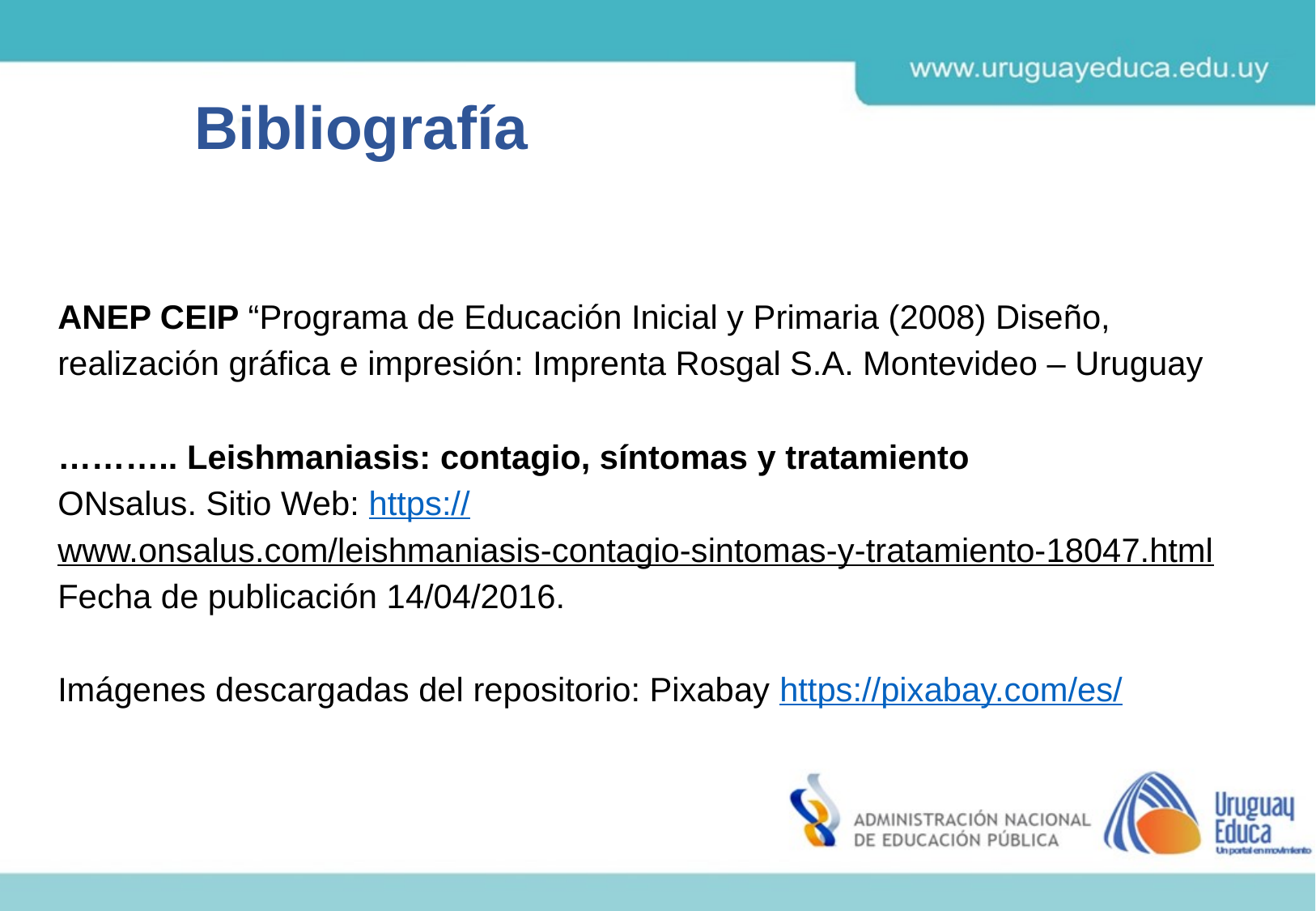

Bibliografía
ANEP CEIP “Programa de Educación Inicial y Primaria (2008) Diseño, realización gráfica e impresión: Imprenta Rosgal S.A. Montevideo – Uruguay

……….. Leishmaniasis: contagio, síntomas y tratamiento
ONsalus. Sitio Web: https://www.onsalus.com/leishmaniasis-contagio-sintomas-y-tratamiento-18047.html  Fecha de publicación 14/04/2016.

Imágenes descargadas del repositorio: Pixabay https://pixabay.com/es/